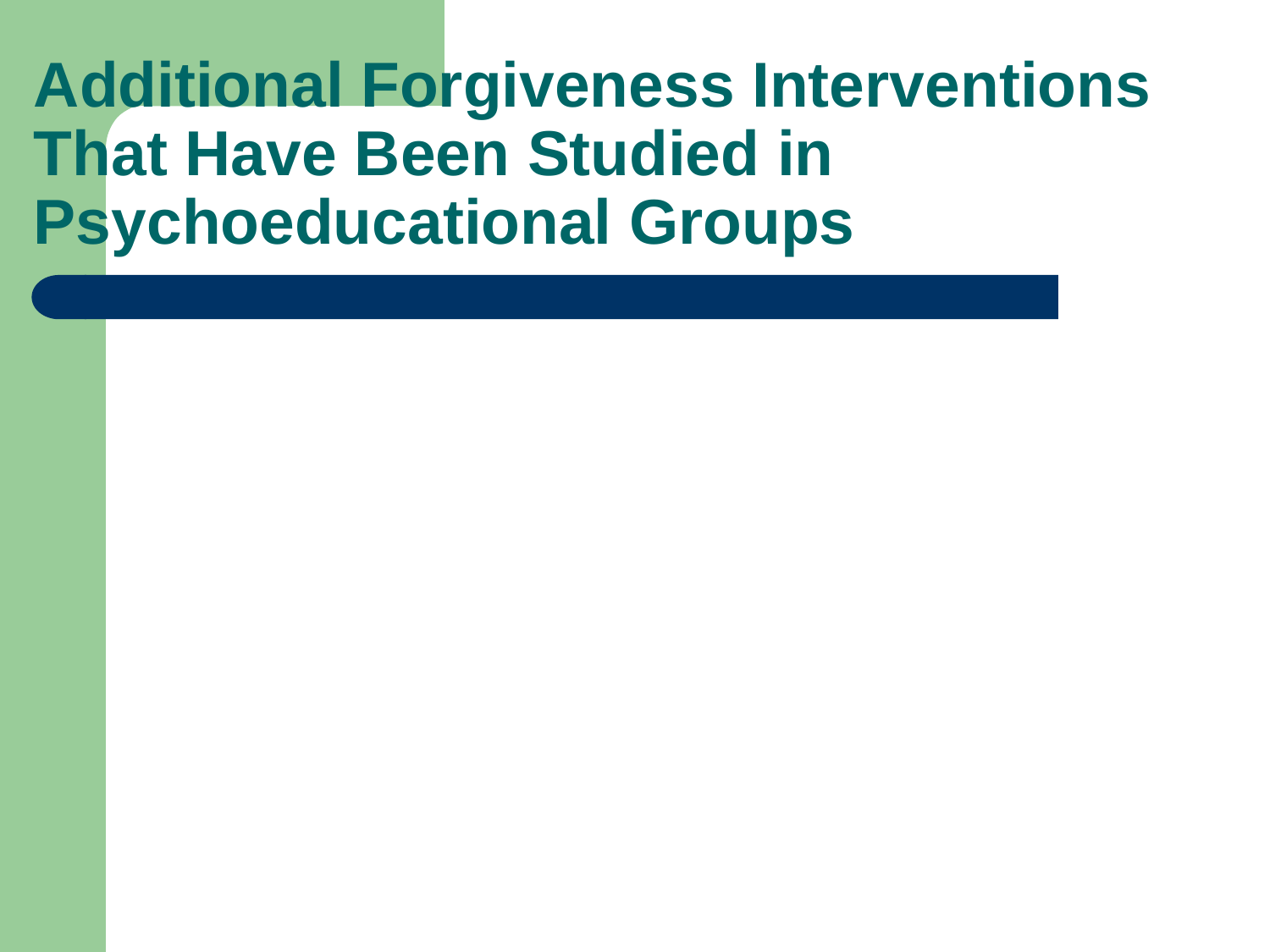

# Additional Forgiveness Interventions That Have Been Studied in Psychoeducational Groups